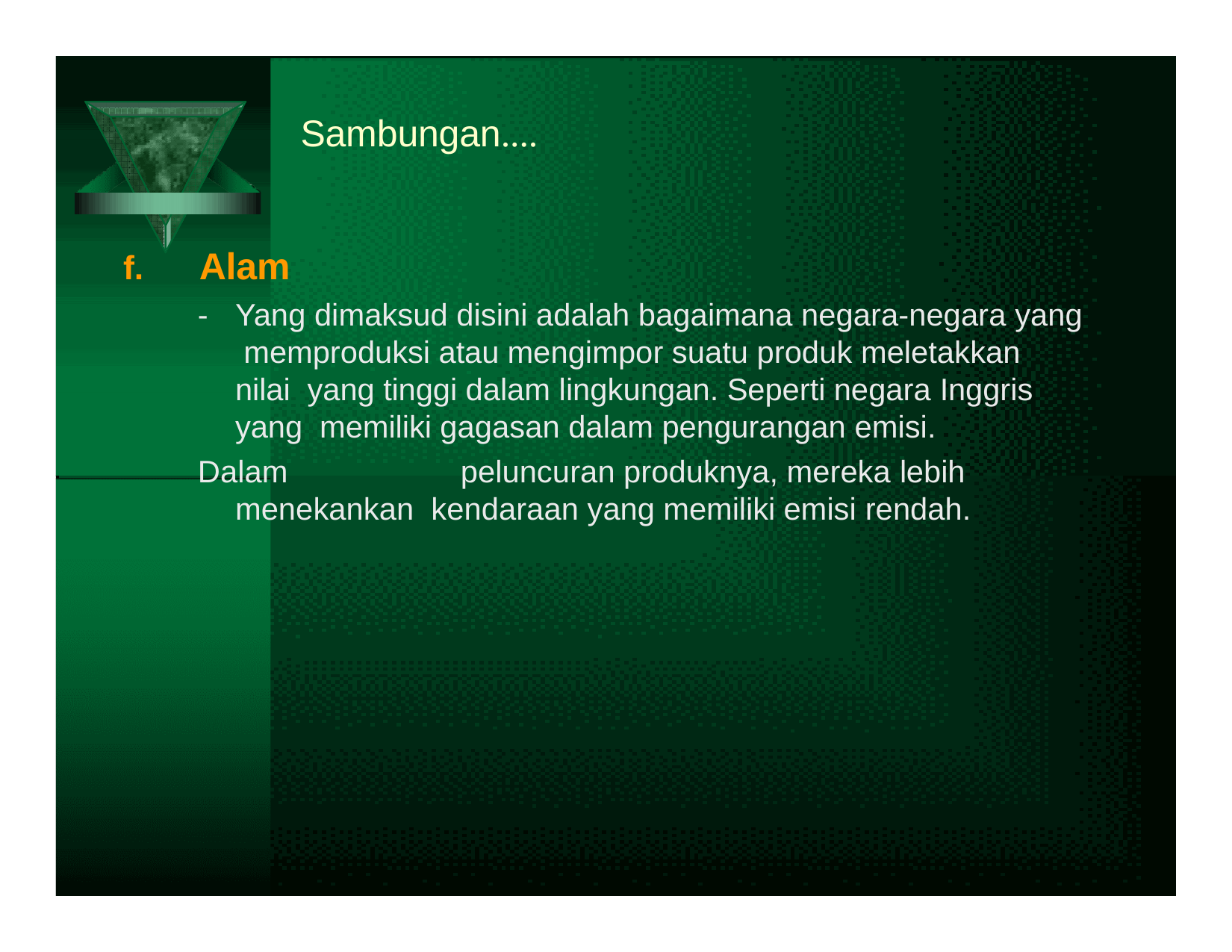

# Sambungan....

f.	Alam
-	Yang dimaksud disini adalah bagaimana negara-negara yang  memproduksi atau mengimpor suatu produk meletakkan nilai  yang tinggi dalam lingkungan. Seperti negara Inggris yang  memiliki gagasan dalam pengurangan emisi.
Dalam	peluncuran produknya, mereka lebih menekankan  kendaraan yang memiliki emisi rendah.